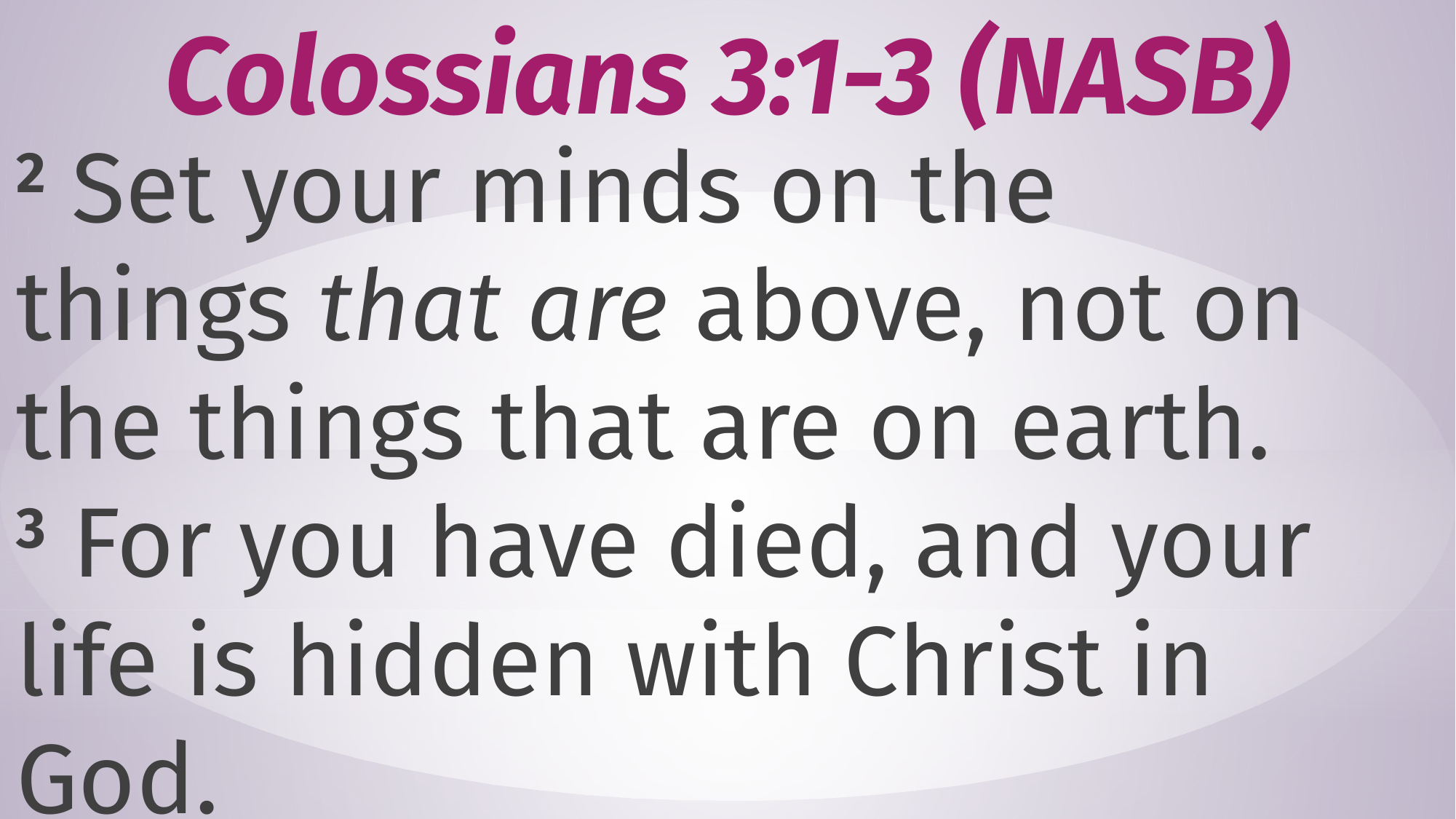

# Colossians 3:1-3 (NASB)
2 Set your minds on the things that are above, not on the things that are on earth. 3 For you have died, and your life is hidden with Christ in God.